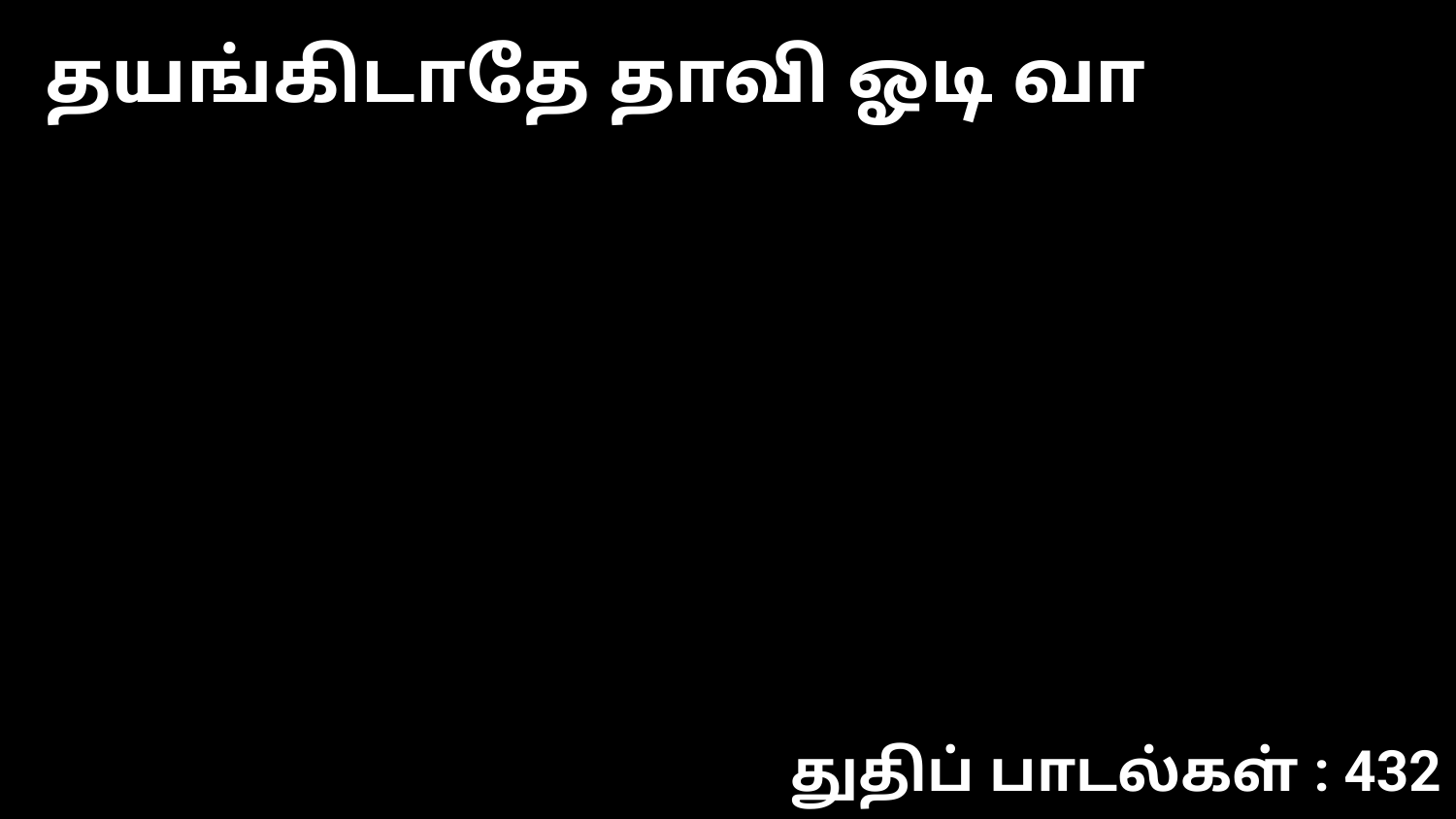

தயங்கிடாதே தாவி ஓடி வா
துதிப் பாடல்கள் : 432